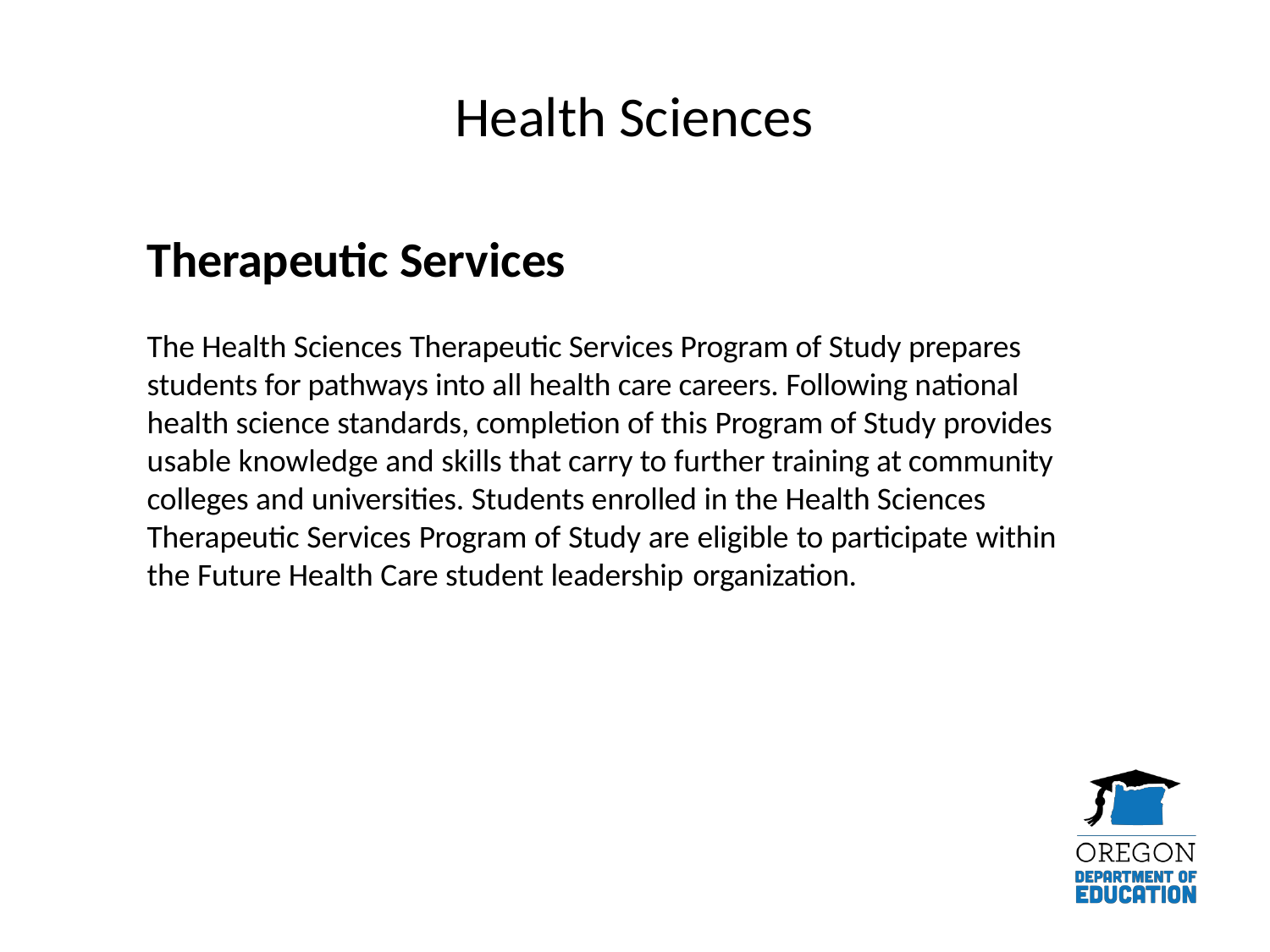

# Health Sciences
Therapeutic Services
The Health Sciences Therapeutic Services Program of Study prepares  students for pathways into all health care careers. Following national  health science standards, completion of this Program of Study provides  usable knowledge and skills that carry to further training at community  colleges and universities. Students enrolled in the Health Sciences  Therapeutic Services Program of Study are eligible to participate within  the Future Health Care student leadership organization.